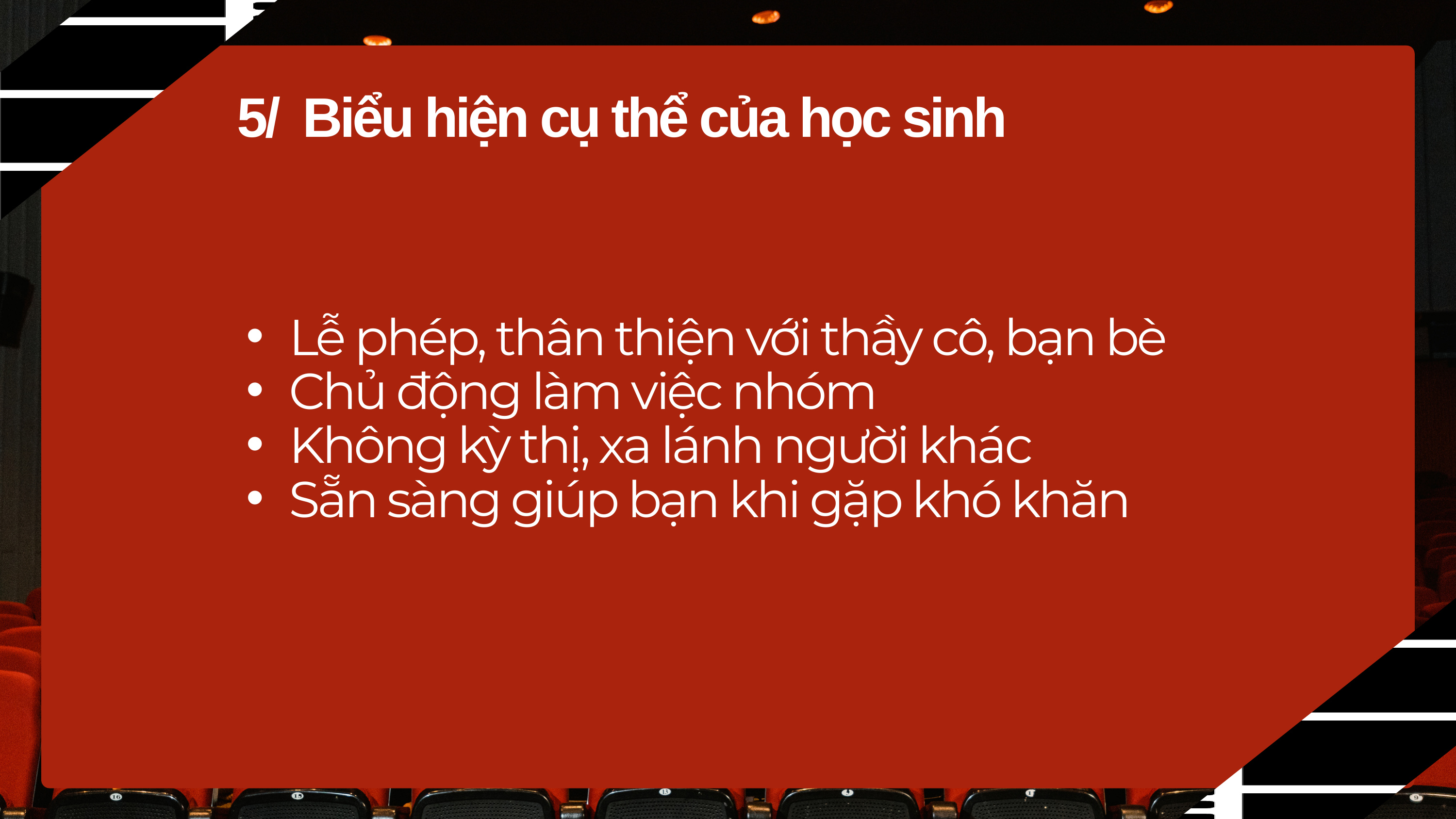

5/  Biểu hiện cụ thể của học sinh
Lễ phép, thân thiện với thầy cô, bạn bè
Chủ động làm việc nhóm
Không kỳ thị, xa lánh người khác
Sẵn sàng giúp bạn khi gặp khó khăn